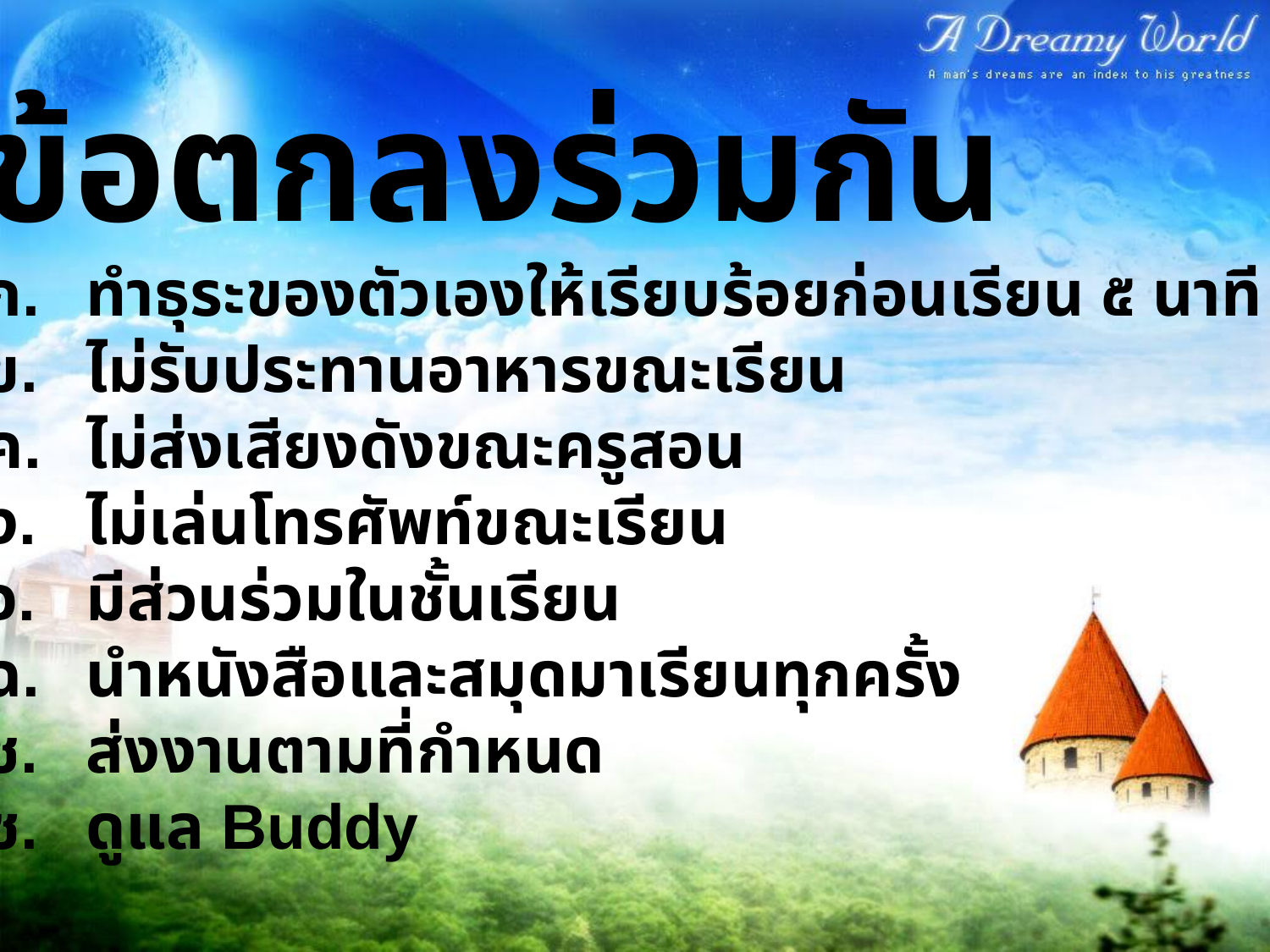

ข้อตกลงร่วมกัน
ทำธุระของตัวเองให้เรียบร้อยก่อนเรียน ๕ นาที
ไม่รับประทานอาหารขณะเรียน
ไม่ส่งเสียงดังขณะครูสอน
ไม่เล่นโทรศัพท์ขณะเรียน
มีส่วนร่วมในชั้นเรียน
นำหนังสือและสมุดมาเรียนทุกครั้ง
ส่งงานตามที่กำหนด
ดูแล Buddy